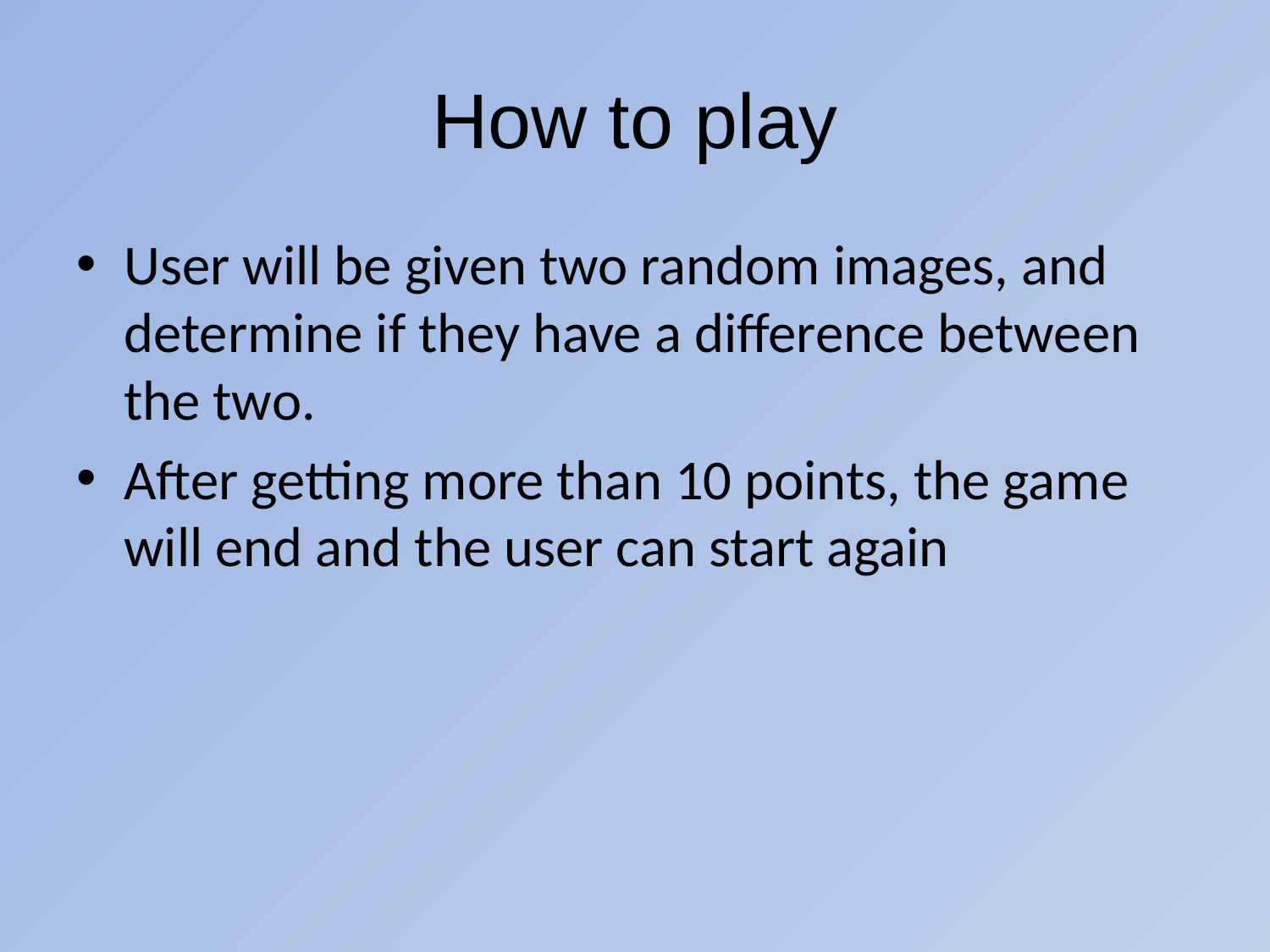

# How to play
User will be given two random images, and determine if they have a difference between the two.
After getting more than 10 points, the game will end and the user can start again